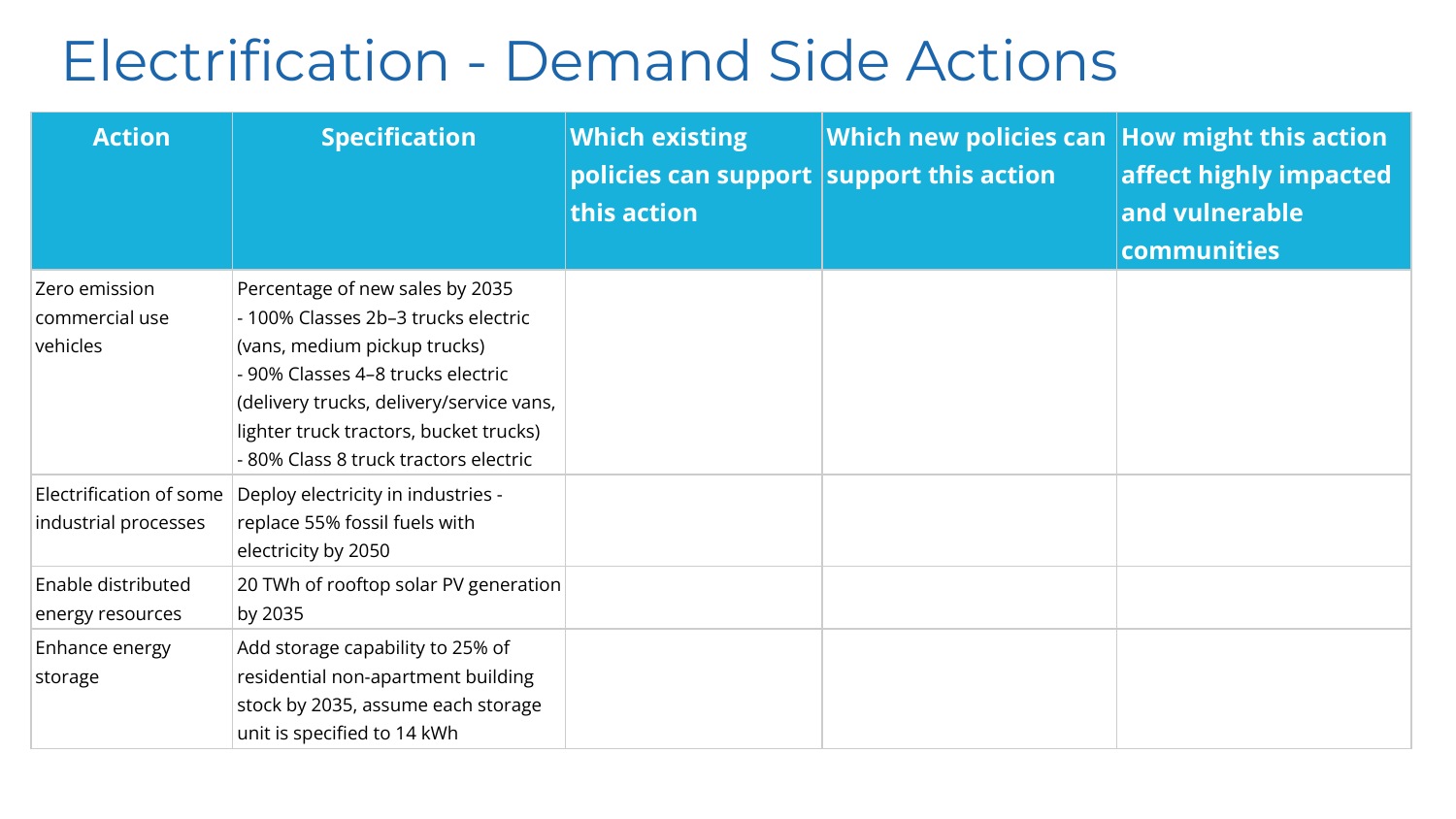

# Electrification - Demand Side Actions
| Action | Specification | Which existing policies can support this action | Which new policies can support this action | How might this action affect highly impacted and vulnerable communities |
| --- | --- | --- | --- | --- |
| Zero emission commercial use vehicles | Percentage of new sales by 2035 - 100% Classes 2b–3 trucks electric (vans, medium pickup trucks) - 90% Classes 4–8 trucks electric (delivery trucks, delivery/service vans, lighter truck tractors, bucket trucks) - 80% Class 8 truck tractors electric |  |  |  |
| Electrification of some industrial processes | Deploy electricity in industries - replace 55% fossil fuels with electricity by 2050 |  |  |  |
| Enable distributed energy resources | 20 TWh of rooftop solar PV generation by 2035 |  |  |  |
| Enhance energy storage | Add storage capability to 25% of residential non-apartment building stock by 2035, assume each storage unit is specified to 14 kWh |  |  |  |